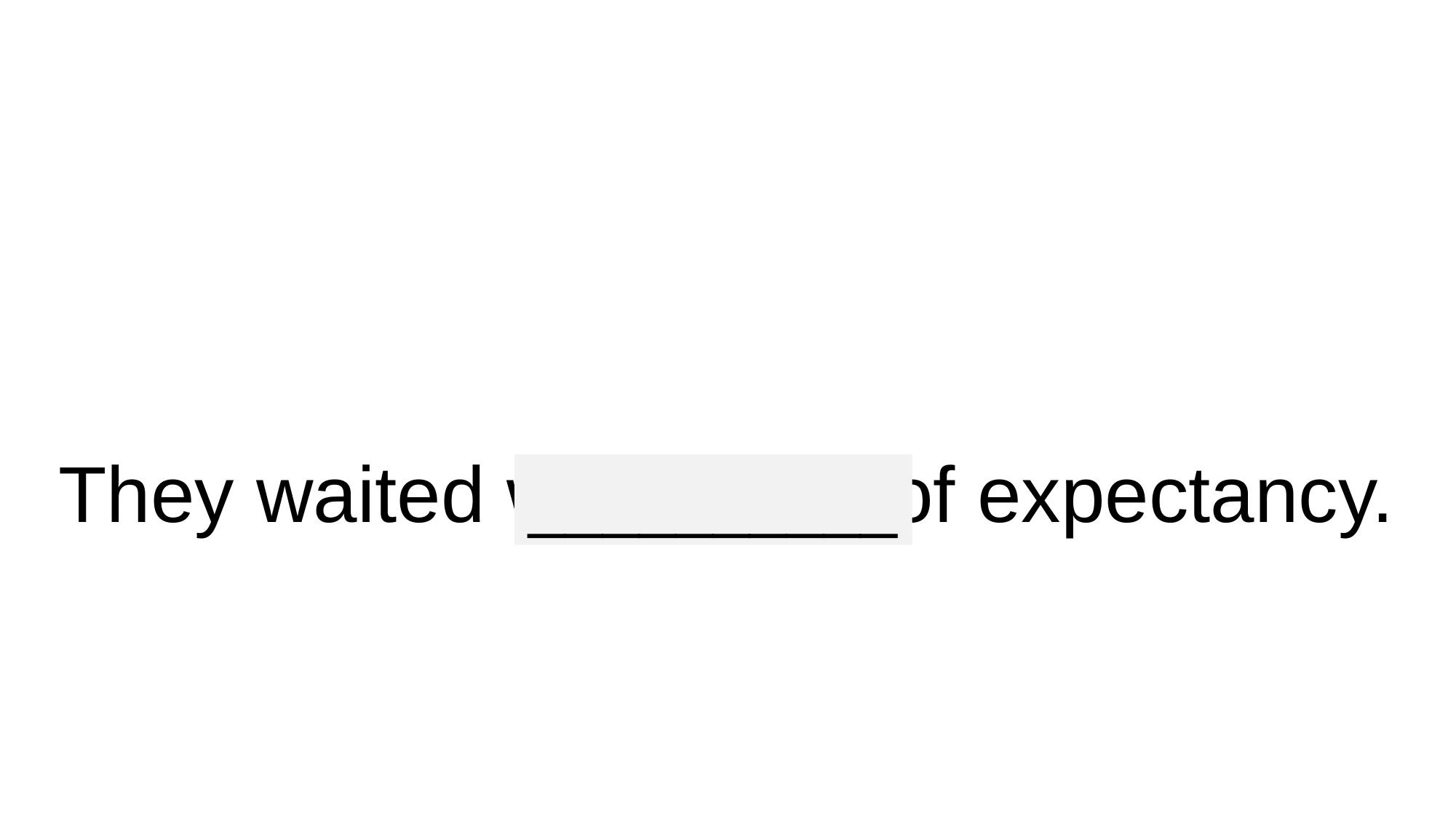

# They waited with an air of expectancy.
__________